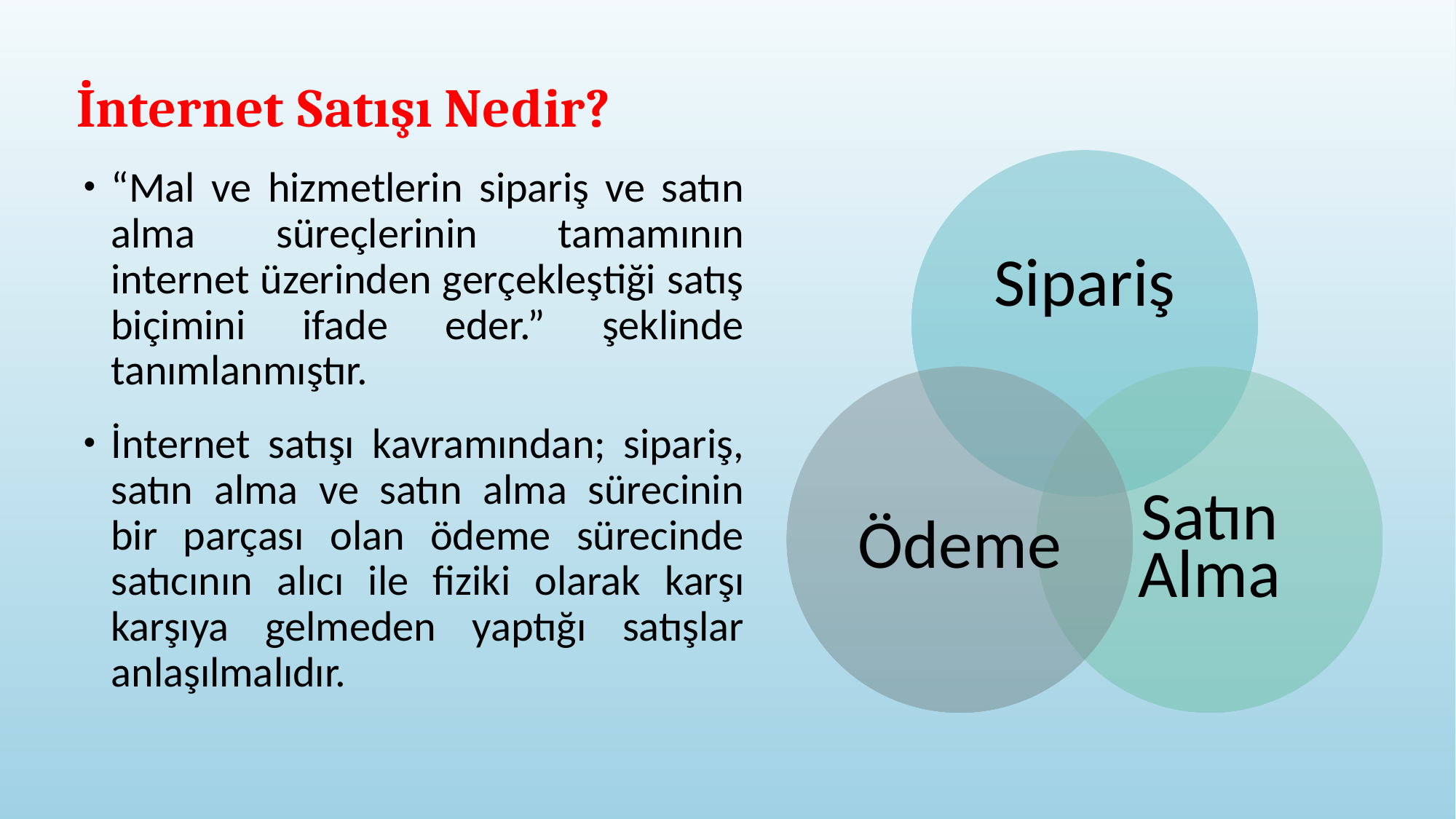

# İnternet Satışı Nedir?
Sipariş
Satın Alma
Ödeme
“Mal ve hizmetlerin sipariş ve satın alma süreçlerinin tamamının internet üzerinden gerçekleştiği satış biçimini ifade eder.” şeklinde tanımlanmıştır.
İnternet satışı kavramından; sipariş, satın alma ve satın alma sürecinin bir parçası olan ödeme sürecinde satıcının alıcı ile fiziki olarak karşı karşıya gelmeden yaptığı satışlar anlaşılmalıdır.